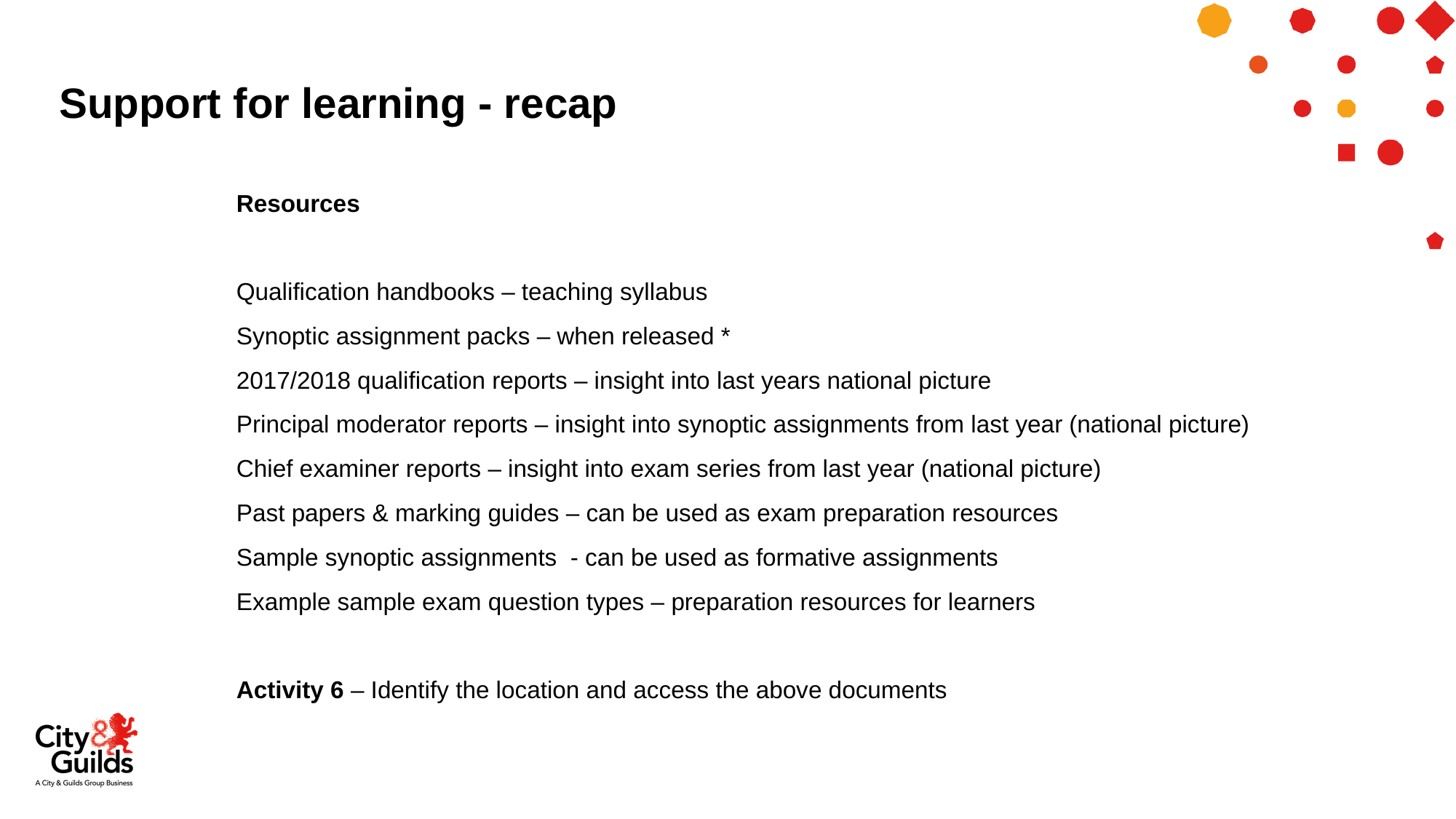

# Support for learning - recap
Resources

Qualification handbooks – teaching syllabus
Synoptic assignment packs – when released *
2017/2018 qualification reports – insight into last years national picture
Principal moderator reports – insight into synoptic assignments from last year (national picture)
Chief examiner reports – insight into exam series from last year (national picture)
Past papers & marking guides – can be used as exam preparation resources
Sample synoptic assignments  - can be used as formative assignments
Example sample exam question types – preparation resources for learners

Activity 6 – Identify the location and access the above documents